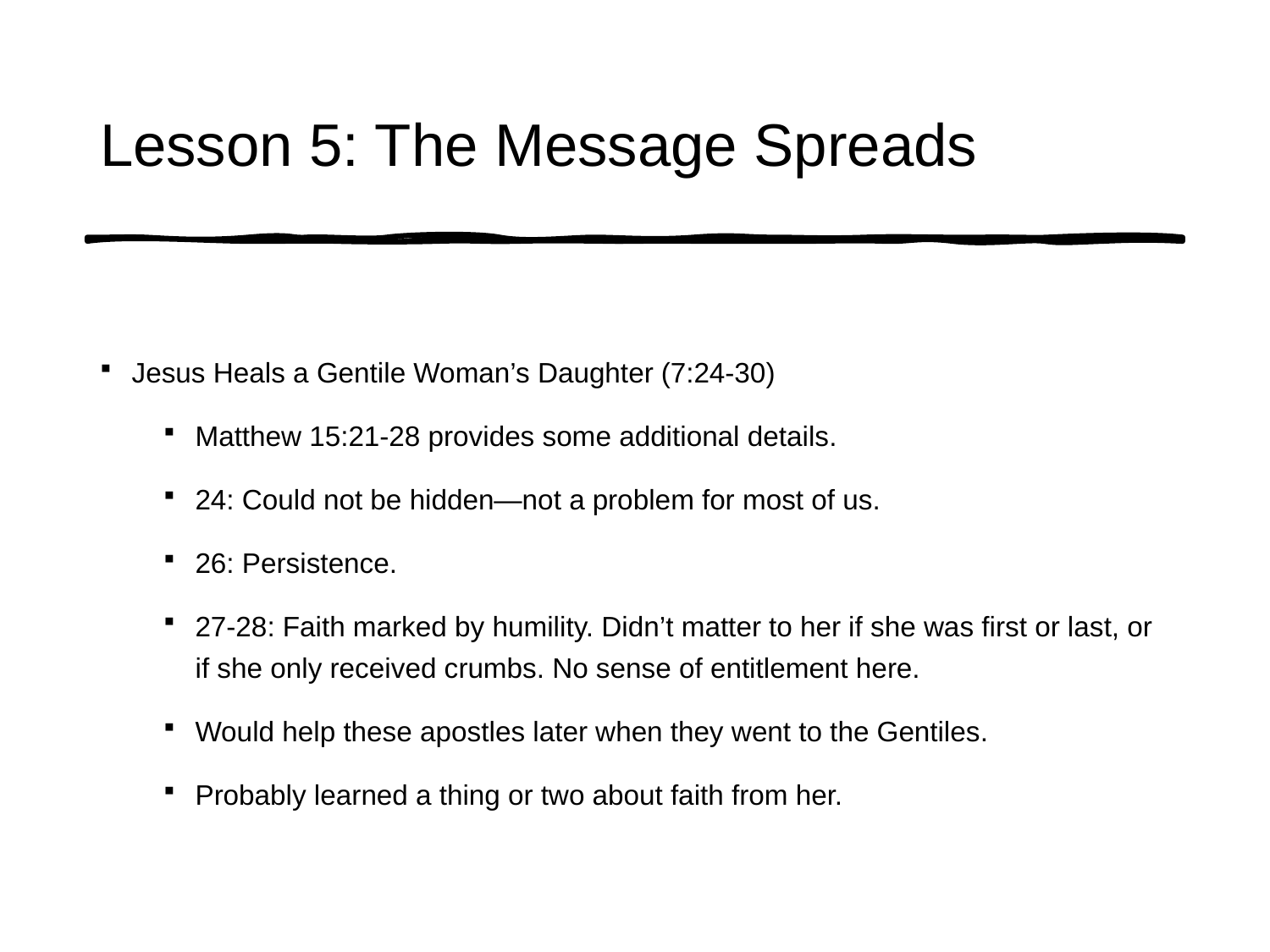

# Lesson 5: The Message Spreads
Jesus Heals a Gentile Woman’s Daughter (7:24-30)
Matthew 15:21-28 provides some additional details.
24: Could not be hidden—not a problem for most of us.
26: Persistence.
27-28: Faith marked by humility. Didn’t matter to her if she was first or last, or if she only received crumbs. No sense of entitlement here.
Would help these apostles later when they went to the Gentiles.
Probably learned a thing or two about faith from her.